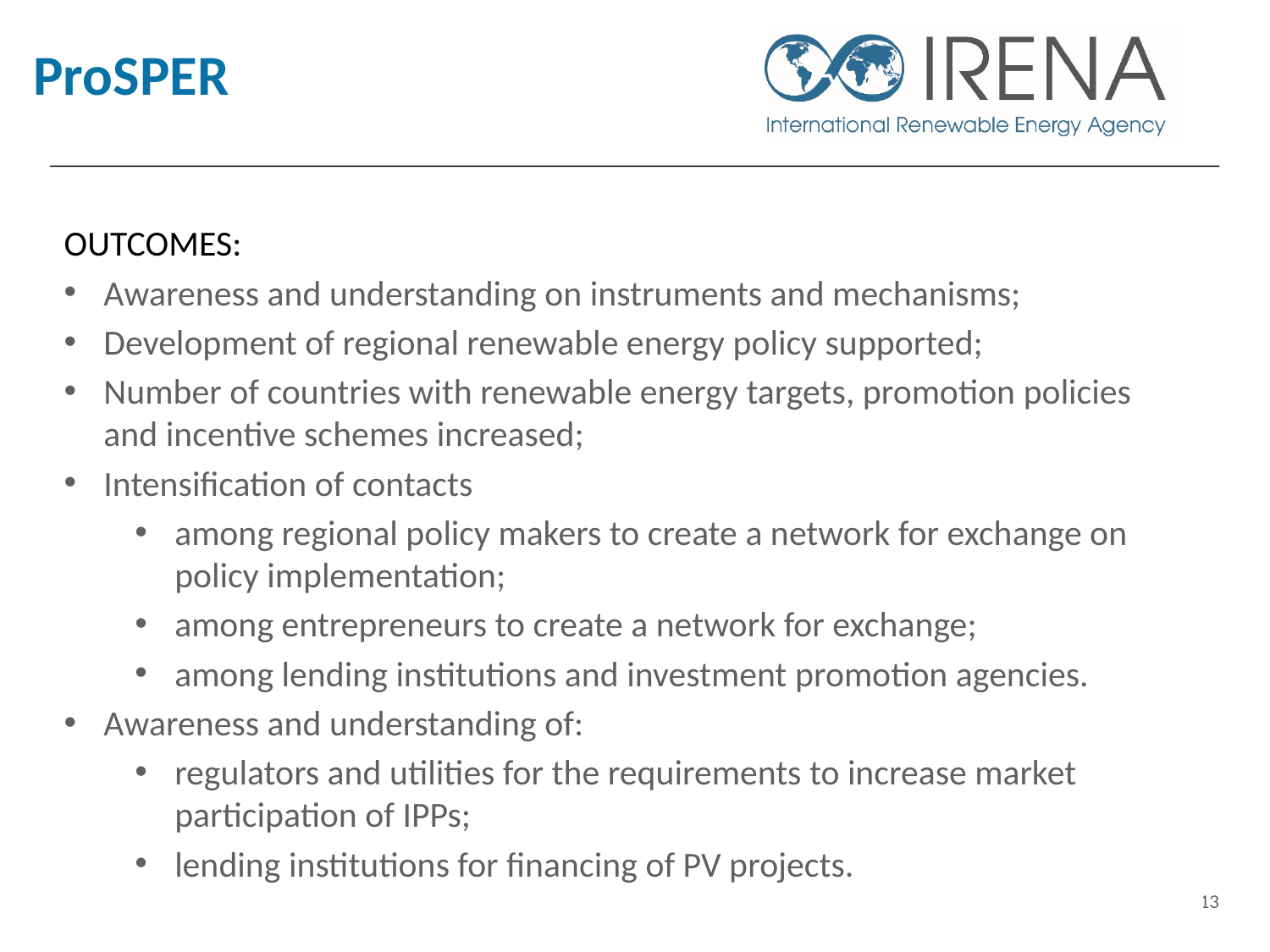

ProSPER

OUTCOMES:
Awareness and understanding on instruments and mechanisms;
Development of regional renewable energy policy supported;
Number of countries with renewable energy targets, promotion policies and incentive schemes increased;
Intensification of contacts
among regional policy makers to create a network for exchange on policy implementation;
among entrepreneurs to create a network for exchange;
among lending institutions and investment promotion agencies.
Awareness and understanding of:
regulators and utilities for the requirements to increase market participation of IPPs;
lending institutions for financing of PV projects.

13